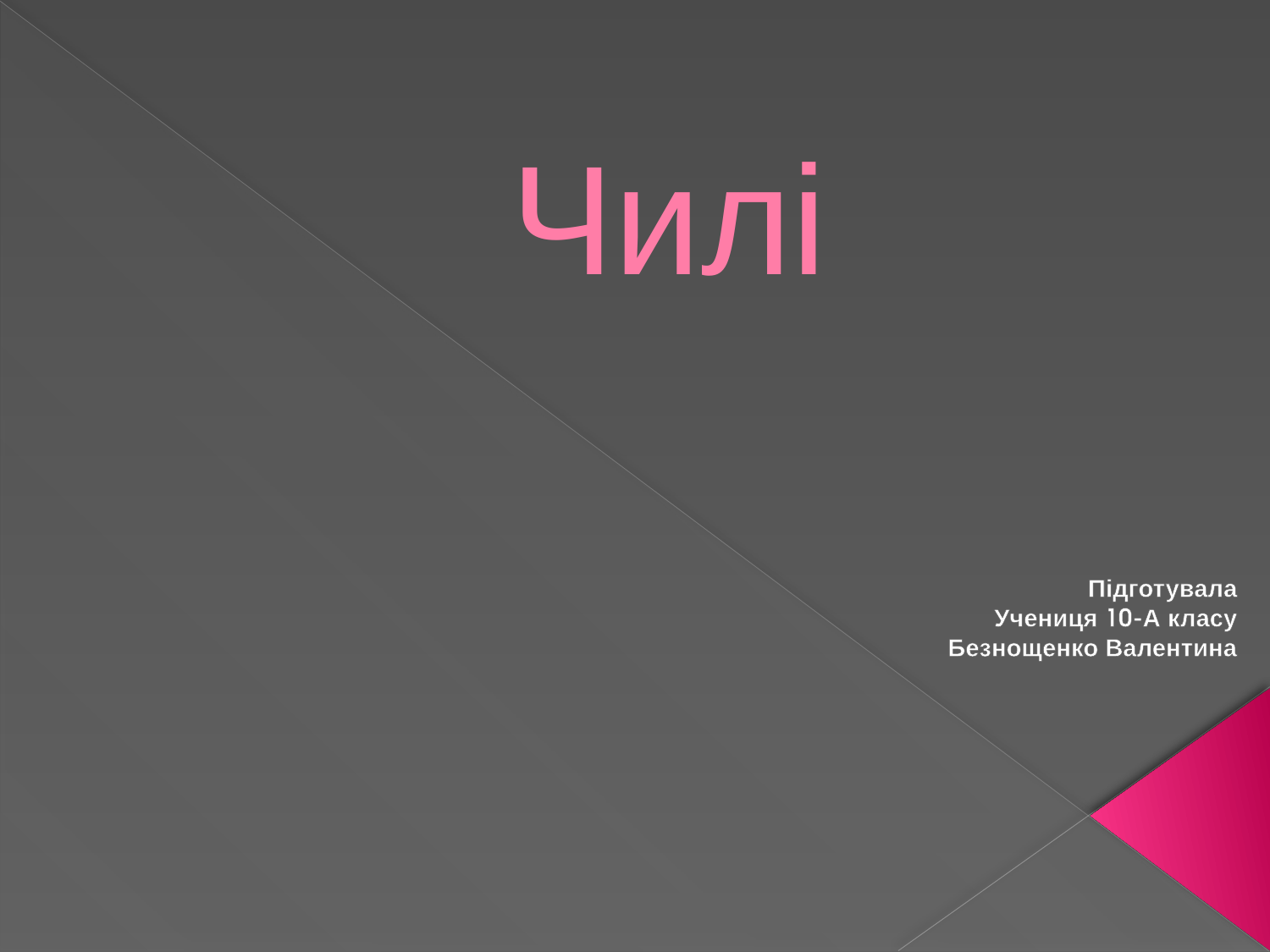

# Чилі
Підготувала
Учениця 10-А класу
Безнощенко Валентина